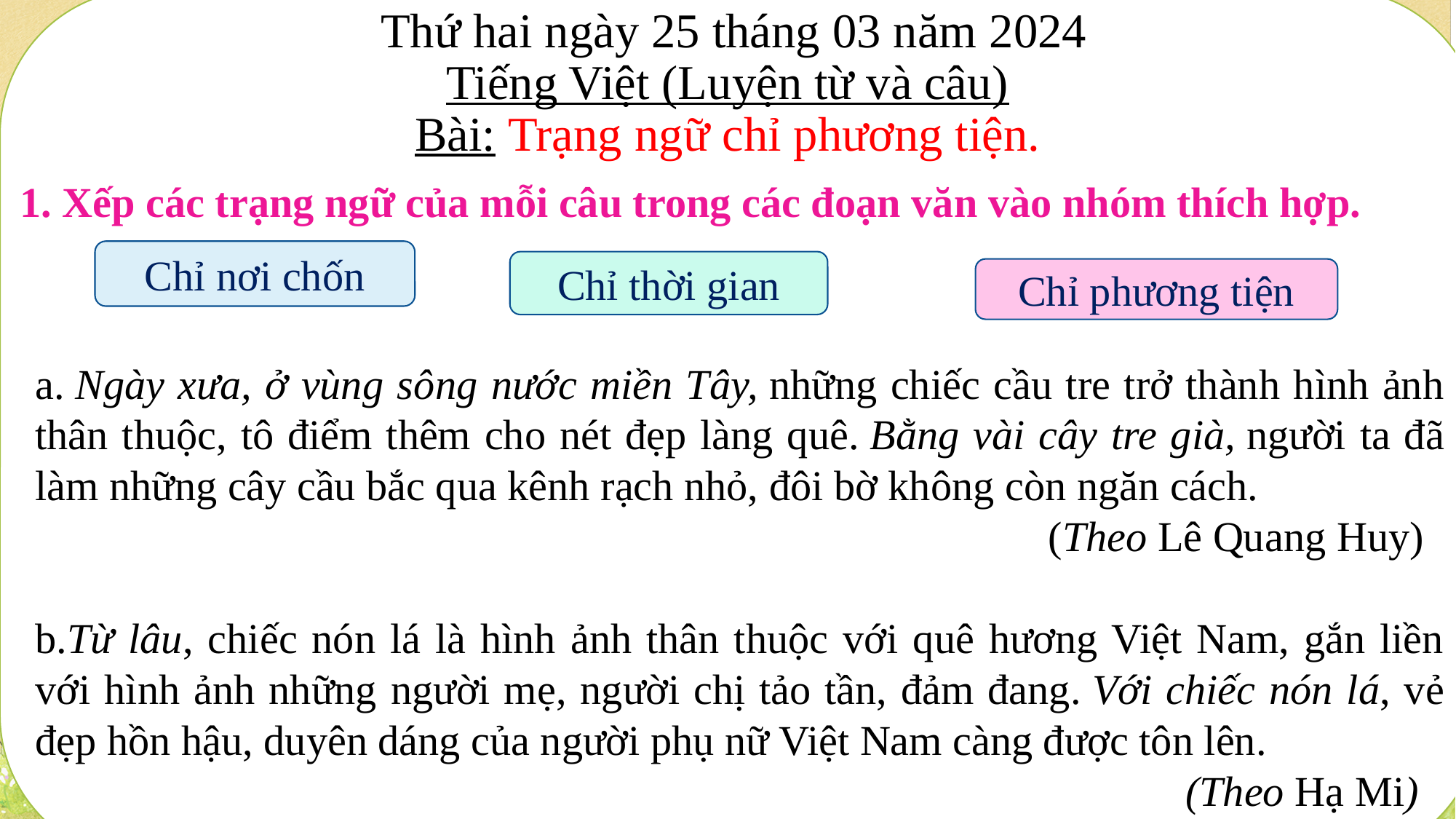

Thứ hai ngày 25 tháng 03 năm 2024
Tiếng Việt (Luyện từ và câu)

Bài: Trạng ngữ chỉ phương tiện.
1. Xếp các trạng ngữ của mỗi câu trong các đoạn văn vào nhóm thích hợp.
Chỉ nơi chốn
Chỉ thời gian
Chỉ phương tiện
a. Ngày xưa, ở vùng sông nước miền Tây, những chiếc cầu tre trở thành hình ảnh thân thuộc, tô điểm thêm cho nét đẹp làng quê. Bằng vài cây tre già, người ta đã làm những cây cầu bắc qua kênh rạch nhỏ, đôi bờ không còn ngăn cách.
                                                                                                (Theo Lê Quang Huy)

b.Từ lâu, chiếc nón lá là hình ảnh thân thuộc với quê hương Việt Nam, gắn liền với hình ảnh những người mẹ, người chị tảo tần, đảm đang. Với chiếc nón lá, vẻ đẹp hồn hậu, duyên dáng của người phụ nữ Việt Nam càng được tôn lên.
                                                                                                             (Theo Hạ Mi)